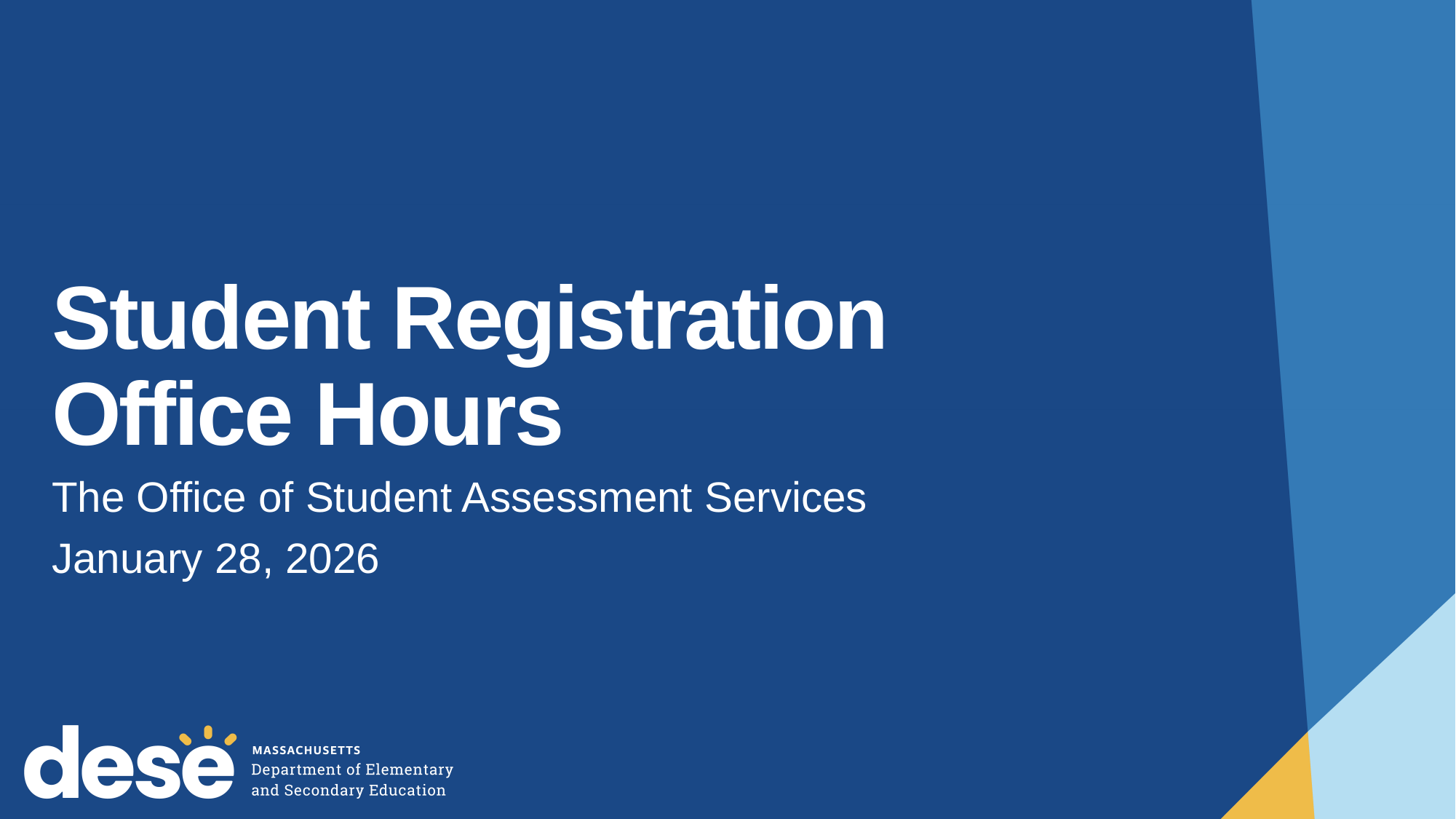

# Student Registration Office Hours
The Office of Student Assessment Services
January 28, 2026